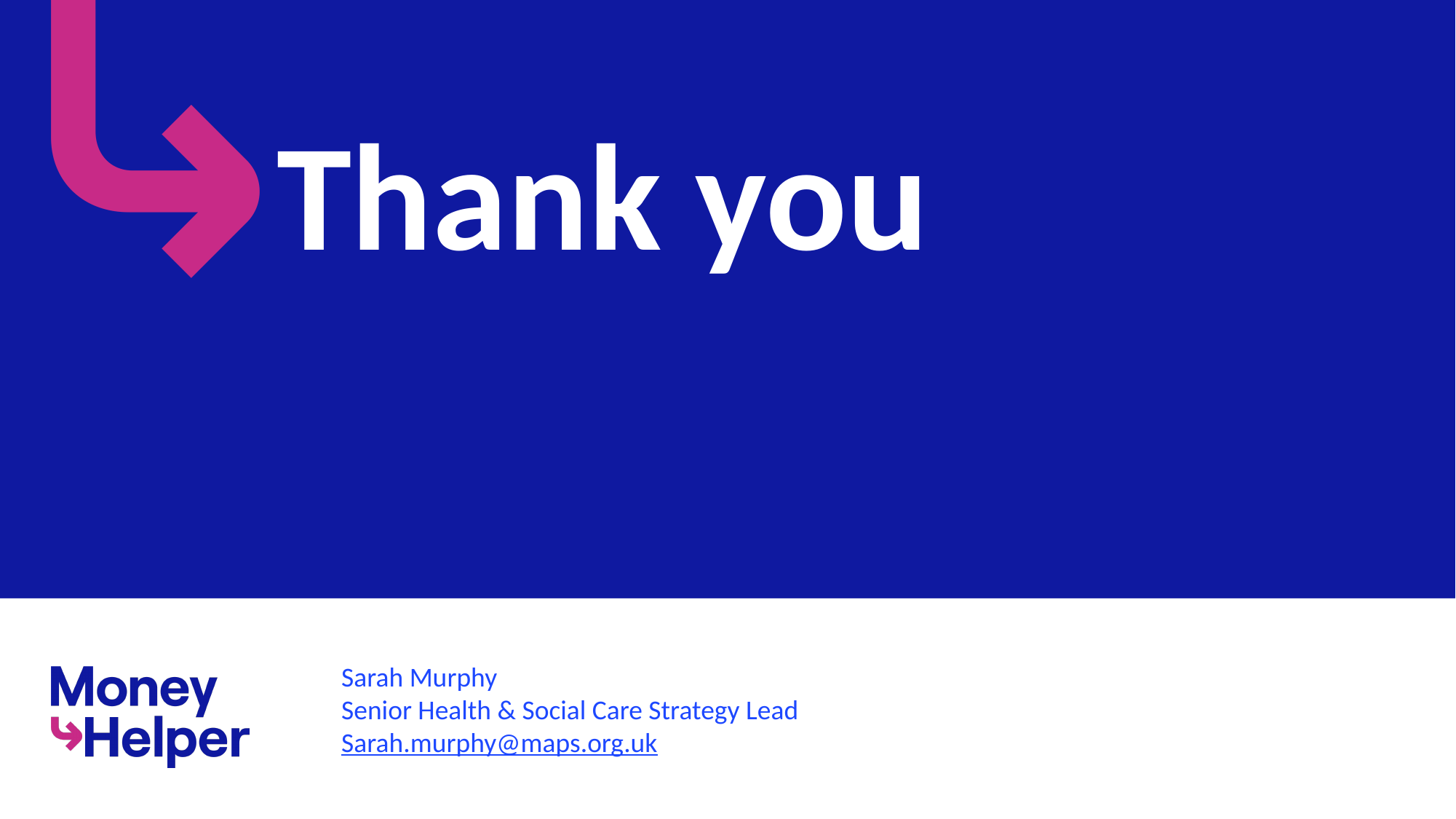

# Thank you
Sarah Murphy
Senior Health & Social Care Strategy Lead
Sarah.murphy@maps.org.uk